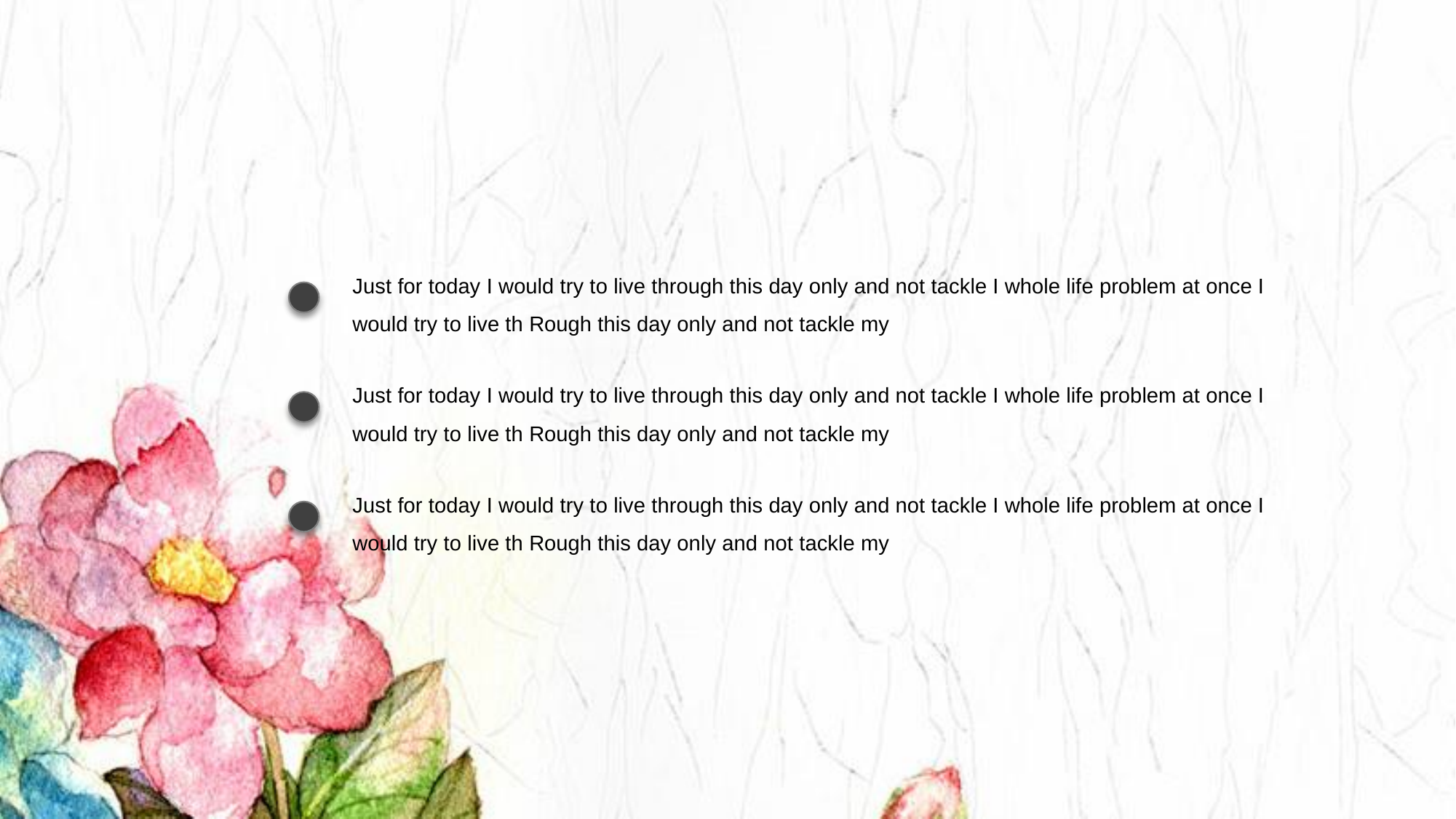

Just for today I would try to live through this day only and not tackle I whole life problem at once I would try to live th Rough this day only and not tackle my

Just for today I would try to live through this day only and not tackle I whole life problem at once I would try to live th Rough this day only and not tackle my

Just for today I would try to live through this day only and not tackle I whole life problem at once I would try to live th Rough this day only and not tackle my